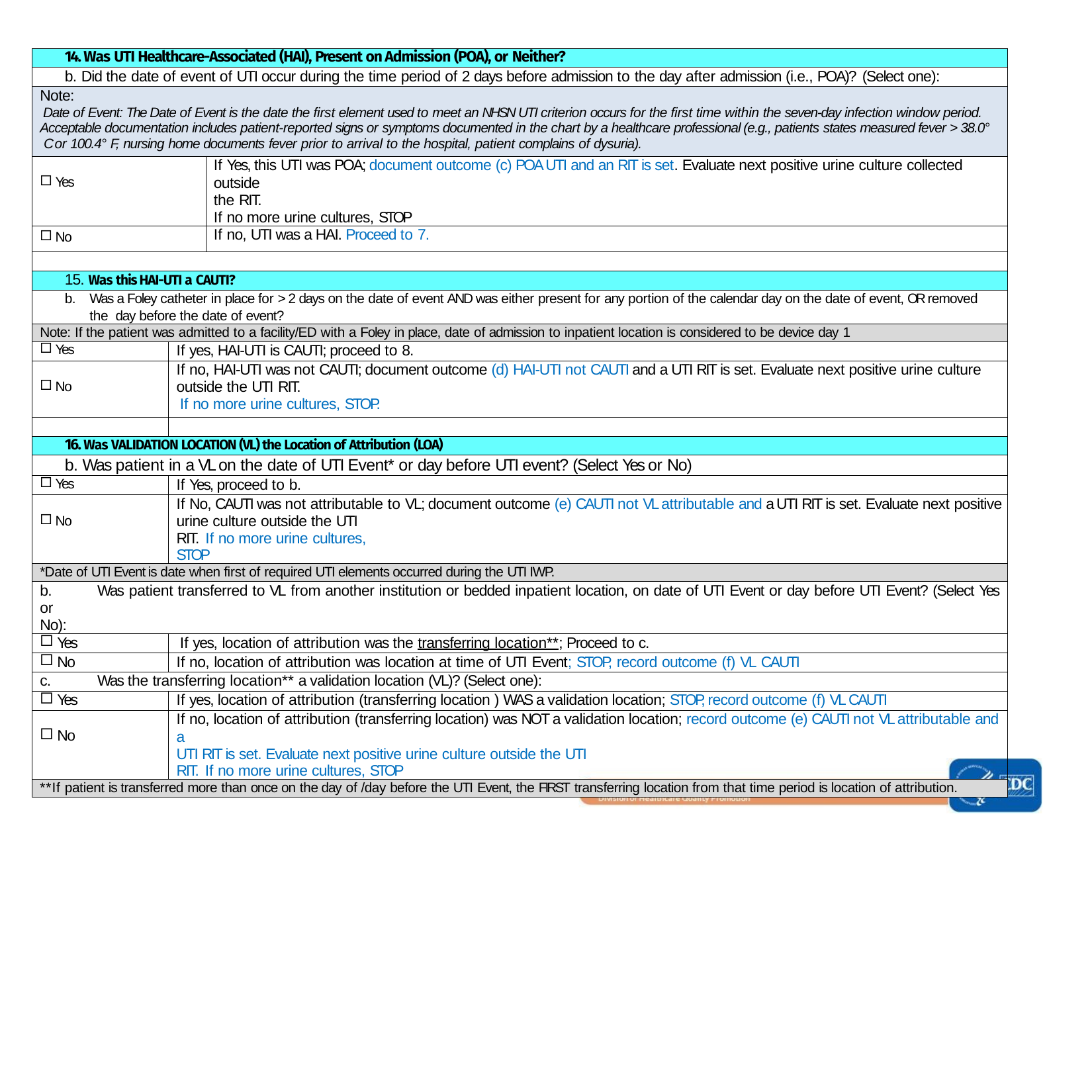

| 14. Was UTI Healthcare-Associated (HAI), Present on Admission (POA), or Neither? |  |  |
| --- | --- | --- |
| b. Did the date of event of UTI occur during the time period of 2 days before admission to the day after admission (i.e., POA)? (Select one): |  |  |
| Note: Date of Event: The Date of Event is the date the first element used to meet an NHSN UTI criterion occurs for the first time within the seven-day infection window period. Acceptable documentation includes patient-reported signs or symptoms documented in the chart by a healthcare professional (e.g., patients states measured fever > 38.0° C or 100.4° F, nursing home documents fever prior to arrival to the hospital, patient complains of dysuria). |  |  |
| Yes |  | If Yes, this UTI was POA; document outcome (c) POA UTI and an RIT is set. Evaluate next positive urine culture collected outside the RIT. If no more urine cultures, STOP |
| No |  | If no, UTI was a HAI. Proceed to 7. |
|  |  |  |
| 15. Was this HAI-UTI a CAUTI? |  |  |
| b. Was a Foley catheter in place for > 2 days on the date of event AND was either present for any portion of the calendar day on the date of event, OR removed the day before the date of event? |  |  |
| Note: If the patient was admitted to a facility/ED with a Foley in place, date of admission to inpatient location is considered to be device day 1 |  |  |
| Yes | If yes, HAI-UTI is CAUTI; proceed to 8. |  |
| No | If no, HAI-UTI was not CAUTI; document outcome (d) HAI-UTI not CAUTI and a UTI RIT is set. Evaluate next positive urine culture outside the UTI RIT. If no more urine cultures, STOP. |  |
|  |  |  |
| 16. Was VALIDATION LOCATION (VL) the Location of Attribution (LOA) |  |  |
| b. Was patient in a VL on the date of UTI Event\* or day before UTI event? (Select Yes or No) |  |  |
| Yes | If Yes, proceed to b. |  |
| No | If No, CAUTI was not attributable to VL; document outcome (e) CAUTI not VL attributable and a UTI RIT is set. Evaluate next positive urine culture outside the UTI RIT. If no more urine cultures, STOP |  |
| \*Date of UTI Event is date when first of required UTI elements occurred during the UTI IWP. |  |  |
| b. Was patient transferred to VL from another institution or bedded inpatient location, on date of UTI Event or day before UTI Event? (Select Yes or No): |  |  |
| Yes | If yes, location of attribution was the transferring location\*\*; Proceed to c. |  |
| No | If no, location of attribution was location at time of UTI Event; STOP, record outcome (f) VL CAUTI |  |
| c. Was the transferring location\*\* a validation location (VL)? (Select one): |  |  |
| Yes | If yes, location of attribution (transferring location ) WAS a validation location; STOP, record outcome (f) VL CAUTI |  |
| No | If no, location of attribution (transferring location) was NOT a validation location; record outcome (e) CAUTI not VL attributable and a UTI RIT is set. Evaluate next positive urine culture outside the UTI RIT. If no more urine cultures, STOP |  |
| \*\*If patient is transferred more than once on the day of /day before the UTI Event, the FIRST transferring location from that time period is location of attribution. |  |  |